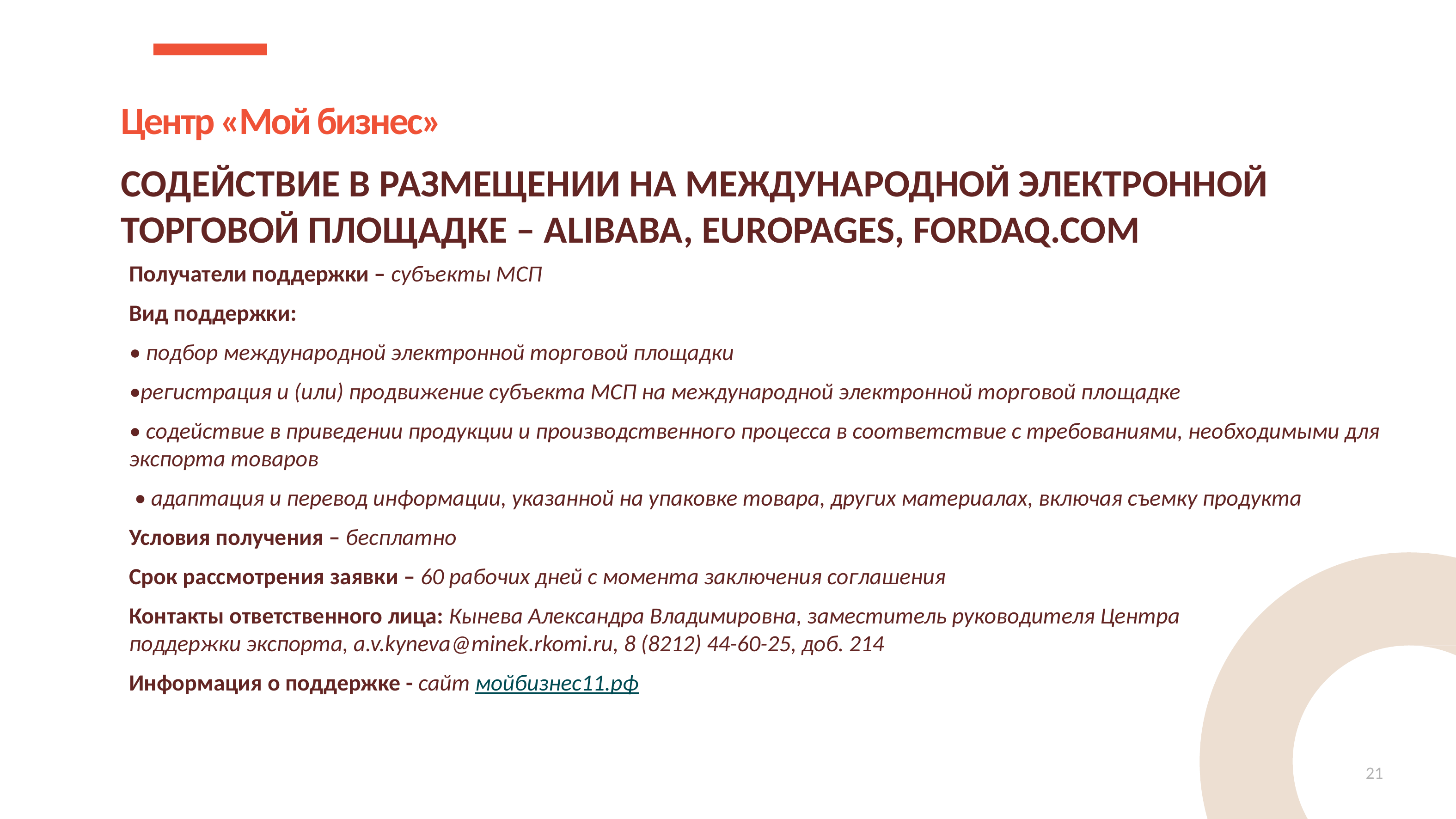

Центр «Мой бизнес»
СОДЕЙСТВИЕ В РАЗМЕЩЕНИИ НА МЕЖДУНАРОДНОЙ ЭЛЕКТРОННОЙ ТОРГОВОЙ ПЛОЩАДКЕ – ALIBABA, EUROPAGES, FORDAQ.COM
Получатели поддержки – субъекты МСП
Вид поддержки:
• подбор международной электронной торговой площадки
•регистрация и (или) продвижение субъекта МСП на международной электронной торговой площадке
• содействие в приведении продукции и производственного процесса в соответствие с требованиями, необходимыми для экспорта товаров
 • адаптация и перевод информации, указанной на упаковке товара, других материалах, включая съемку продукта
Условия получения – бесплатно
Срок рассмотрения заявки – 60 рабочих дней с момента заключения соглашения
Контакты ответственного лица: Кынева Александра Владимировна, заместитель руководителя Центра
поддержки экспорта, a.v.kyneva@minek.rkomi.ru, 8 (8212) 44-60-25, доб. 214
Информация о поддержке - сайт мойбизнес11.рф

21